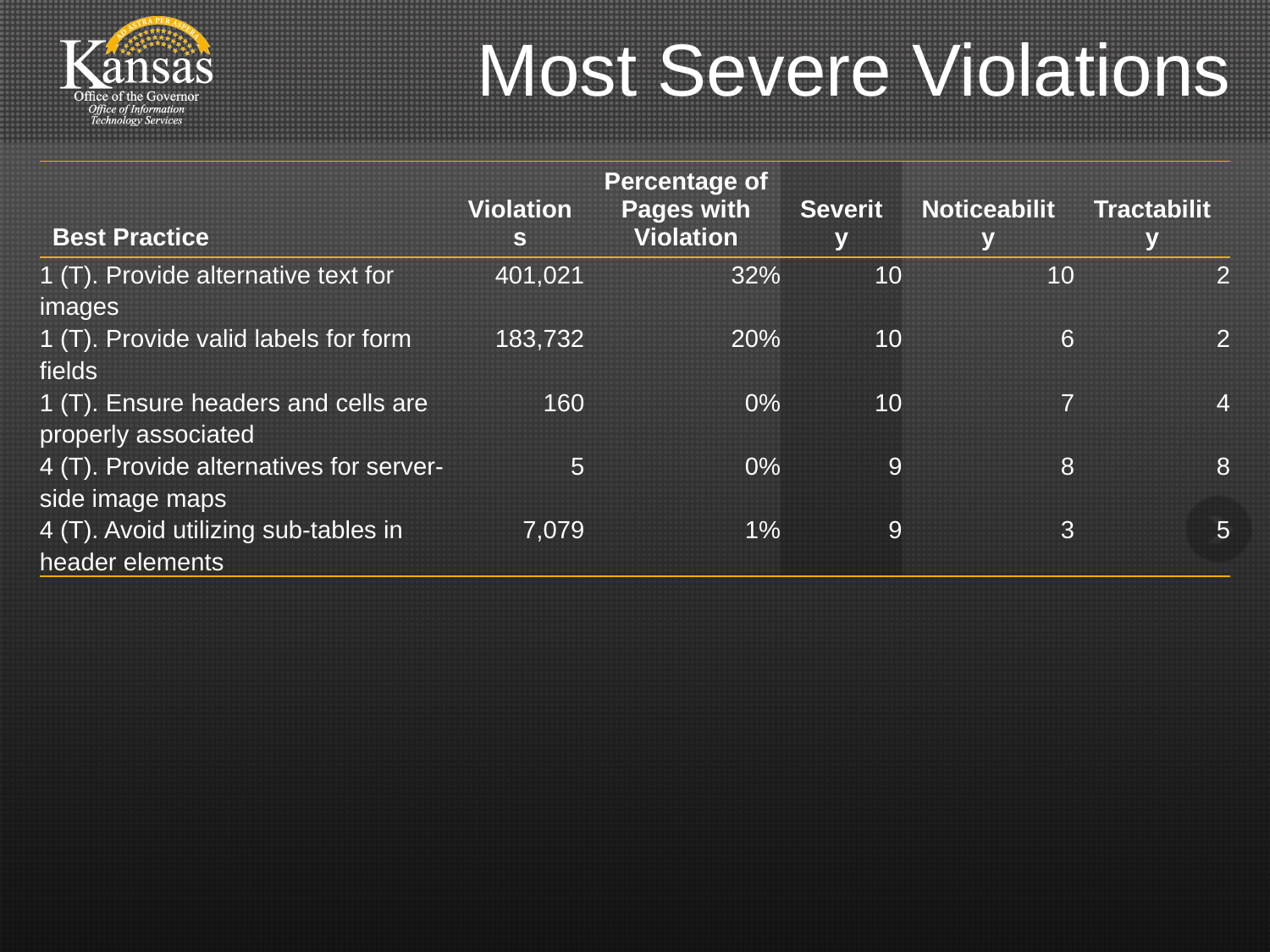

# Most Severe Violations
| Best Practice | Violations | Percentage of Pages with Violation | Severity | Noticeability | Tractability |
| --- | --- | --- | --- | --- | --- |
| 1 (T). Provide alternative text for images | 401,021 | 32% | 10 | 10 | 2 |
| 1 (T). Provide valid labels for form fields | 183,732 | 20% | 10 | 6 | 2 |
| 1 (T). Ensure headers and cells are properly associated | 160 | 0% | 10 | 7 | 4 |
| 4 (T). Provide alternatives for server-side image maps | 5 | 0% | 9 | 8 | 8 |
| 4 (T). Avoid utilizing sub-tables in header elements | 7,079 | 1% | 9 | 3 | 5 |